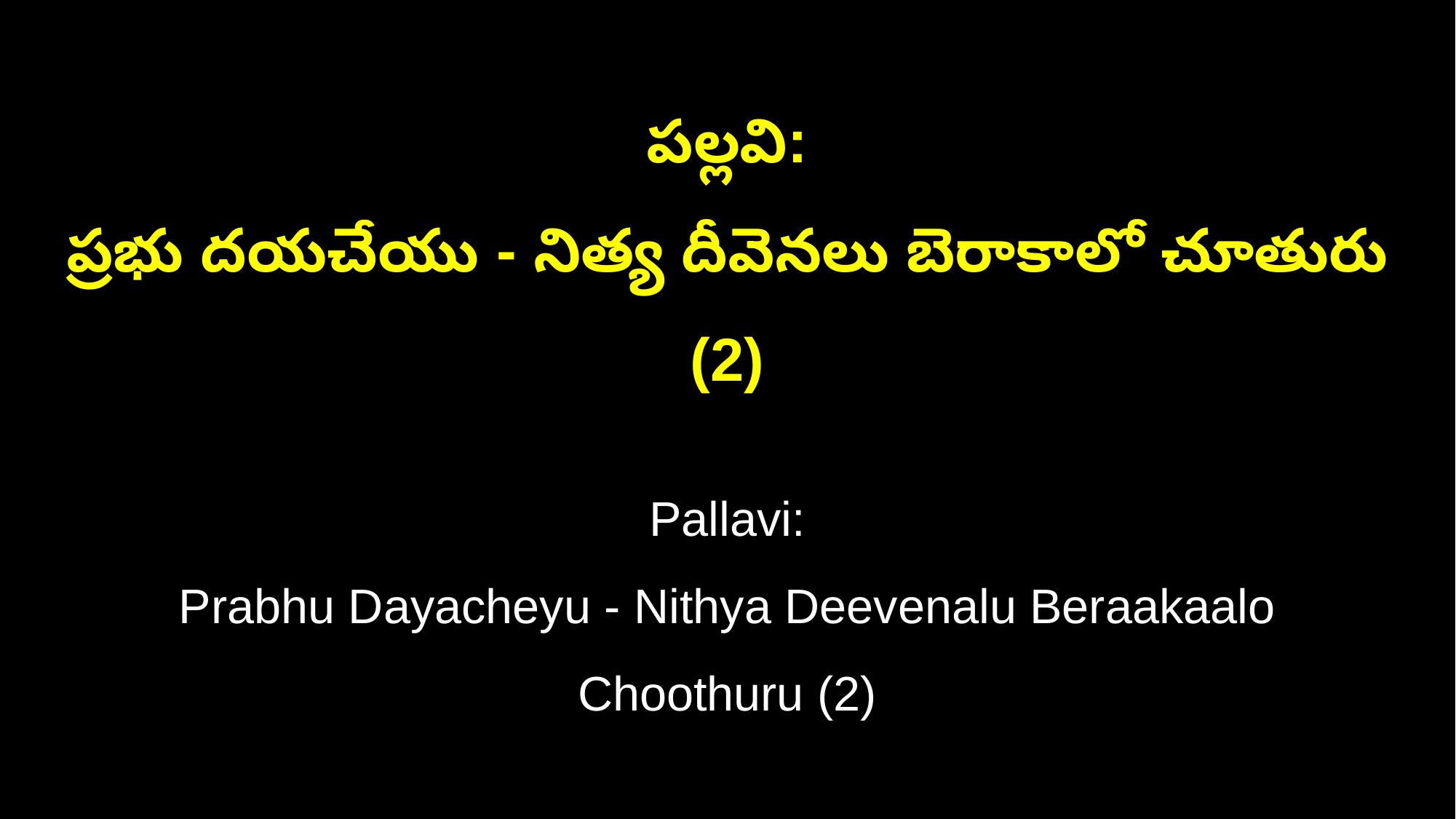

పల్లవి:
ప్రభు దయచేయు - నిత్య దీవెనలు బెరాకాలో చూతురు (2)
Pallavi:
Prabhu Dayacheyu - Nithya Deevenalu Beraakaalo Choothuru (2)